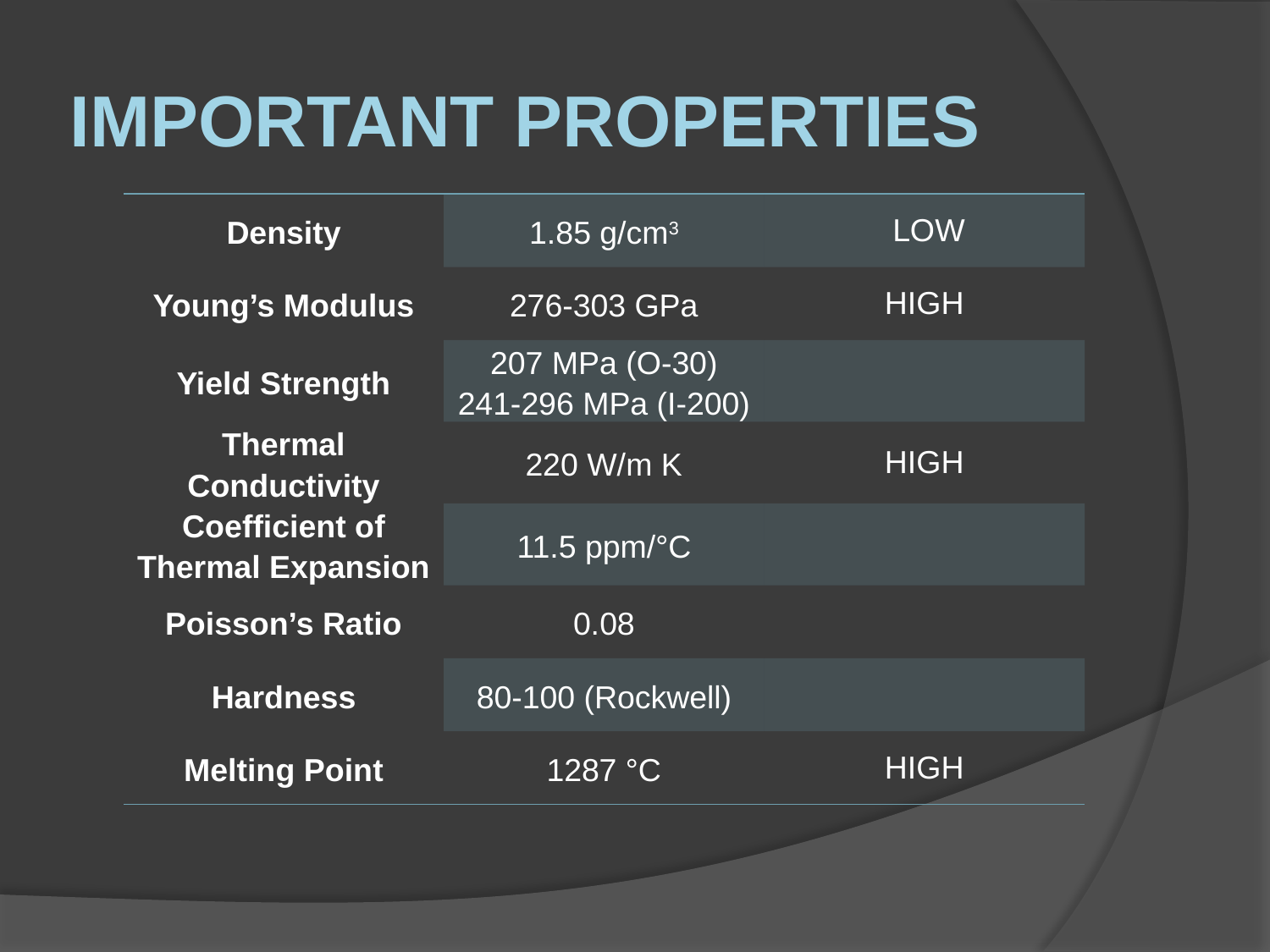

# Important Properties
| Density | 1.85 g/cm3 | LOW |
| --- | --- | --- |
| Young’s Modulus | 276-303 GPa | HIGH |
| Yield Strength | 207 MPa (O-30) 241-296 MPa (I-200) |  |
| Thermal Conductivity | 220 W/m K | HIGH |
| Coefficient of Thermal Expansion | 11.5 ppm/°C |  |
| Poisson’s Ratio | 0.08 |  |
| Hardness | 80-100 (Rockwell) |  |
| Melting Point | 1287 °C | HIGH |